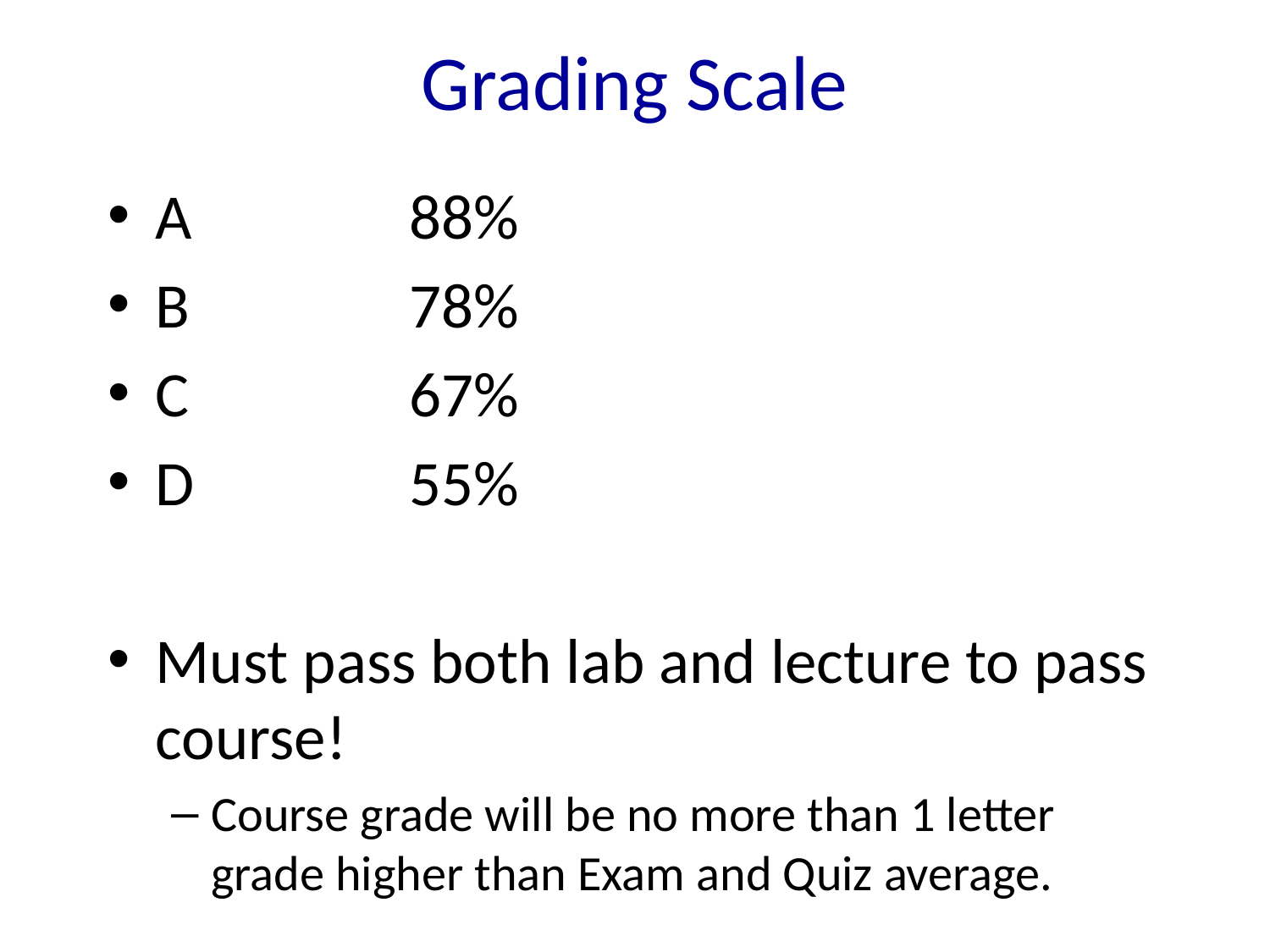

# Grading Scale
A		88%
B		78%
C		67%
D		55%

Must pass both lab and lecture to pass course!
Course grade will be no more than 1 letter grade higher than Exam and Quiz average.